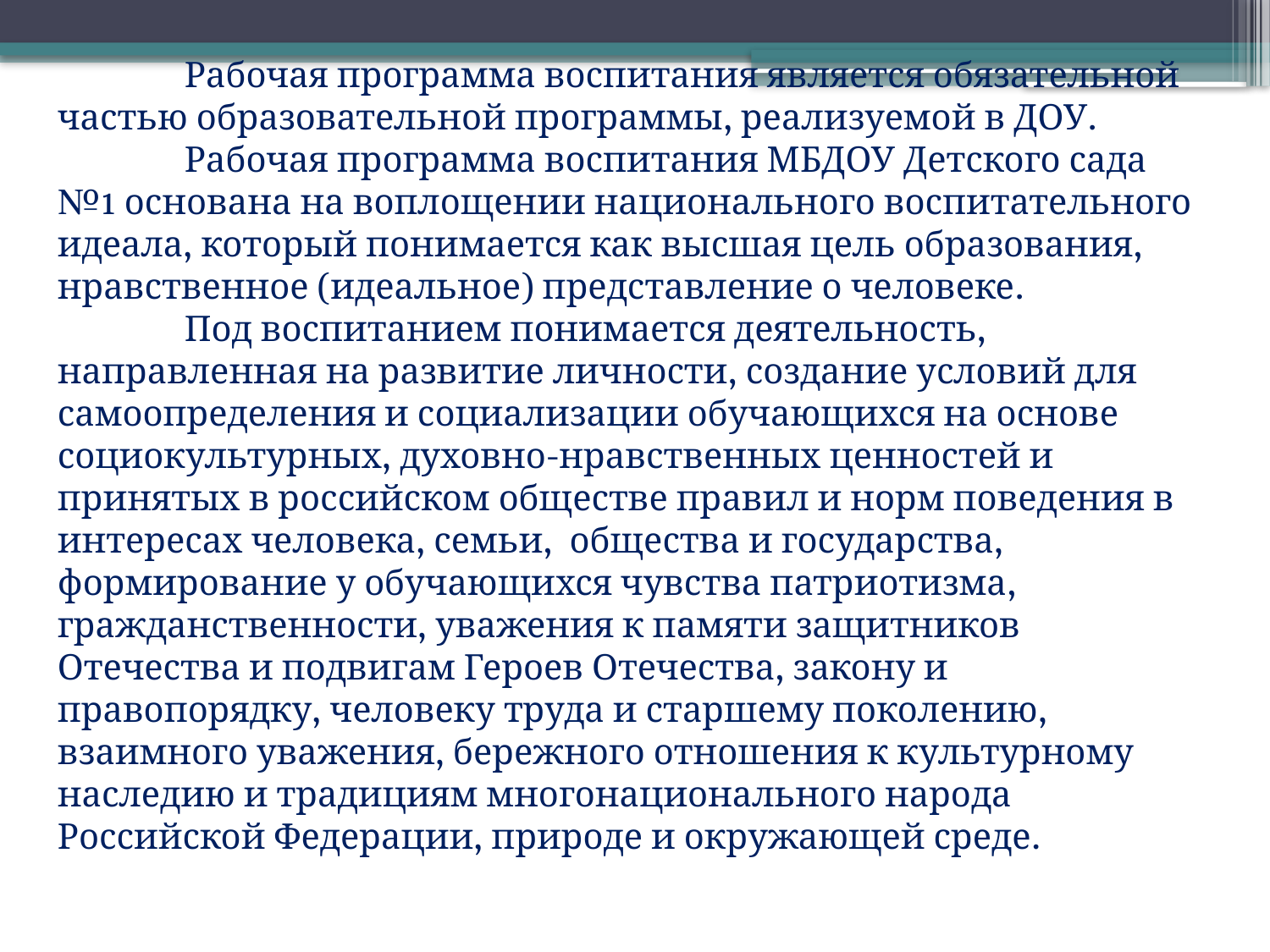

Рабочая программа воспитания является обязательной частью образовательной программы, реализуемой в ДОУ.
	Рабочая программа воспитания МБДОУ Детского сада №1 основана на воплощении национального воспитательного идеала, который понимается как высшая цель образования, нравственное (идеальное) представление о человеке.
	Под воспитанием понимается деятельность, направленная на развитие личности, создание условий для самоопределения и социализации обучающихся на основе социокультурных, духовно-нравственных ценностей и принятых в российском обществе правил и норм поведения в интересах человека, семьи,  общества и государства, формирование у обучающихся чувства патриотизма, гражданственности, уважения к памяти защитников Отечества и подвигам Героев Отечества, закону и правопорядку, человеку труда и старшему поколению, взаимного уважения, бережного отношения к культурному наследию и традициям многонационального народа Российской Федерации, природе и окружающей среде.